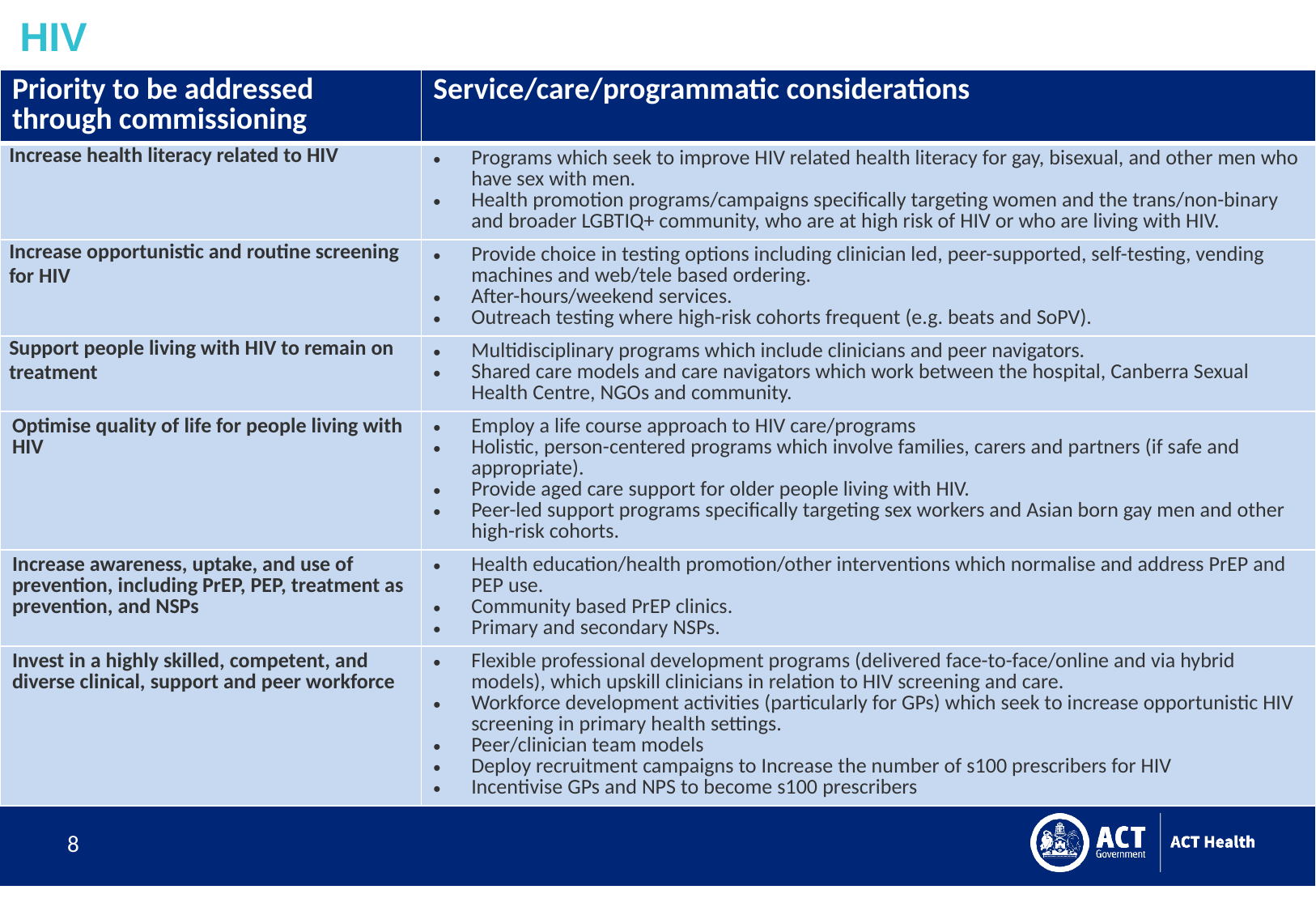

# HIV
| Priority to be addressed through commissioning | Service/care/programmatic considerations |
| --- | --- |
| Increase health literacy related to HIV | Programs which seek to improve HIV related health literacy for gay, bisexual, and other men who have sex with men. Health promotion programs/campaigns specifically targeting women and the trans/non-binary and broader LGBTIQ+ community, who are at high risk of HIV or who are living with HIV. |
| Increase opportunistic and routine screening for HIV | Provide choice in testing options including clinician led, peer-supported, self-testing, vending machines and web/tele based ordering. After-hours/weekend services. Outreach testing where high-risk cohorts frequent (e.g. beats and SoPV). |
| Support people living with HIV to remain on treatment | Multidisciplinary programs which include clinicians and peer navigators. Shared care models and care navigators which work between the hospital, Canberra Sexual Health Centre, NGOs and community. |
| Optimise quality of life for people living with HIV | Employ a life course approach to HIV care/programs Holistic, person-centered programs which involve families, carers and partners (if safe and appropriate). Provide aged care support for older people living with HIV. Peer-led support programs specifically targeting sex workers and Asian born gay men and other high-risk cohorts. |
| Increase awareness, uptake, and use of prevention, including PrEP, PEP, treatment as prevention, and NSPs | Health education/health promotion/other interventions which normalise and address PrEP and PEP use. Community based PrEP clinics. Primary and secondary NSPs. |
| Invest in a highly skilled, competent, and diverse clinical, support and peer workforce | Flexible professional development programs (delivered face-to-face/online and via hybrid models), which upskill clinicians in relation to HIV screening and care. Workforce development activities (particularly for GPs) which seek to increase opportunistic HIV screening in primary health settings. Peer/clinician team models Deploy recruitment campaigns to Increase the number of s100 prescribers for HIV Incentivise GPs and NPS to become s100 prescribers |
8